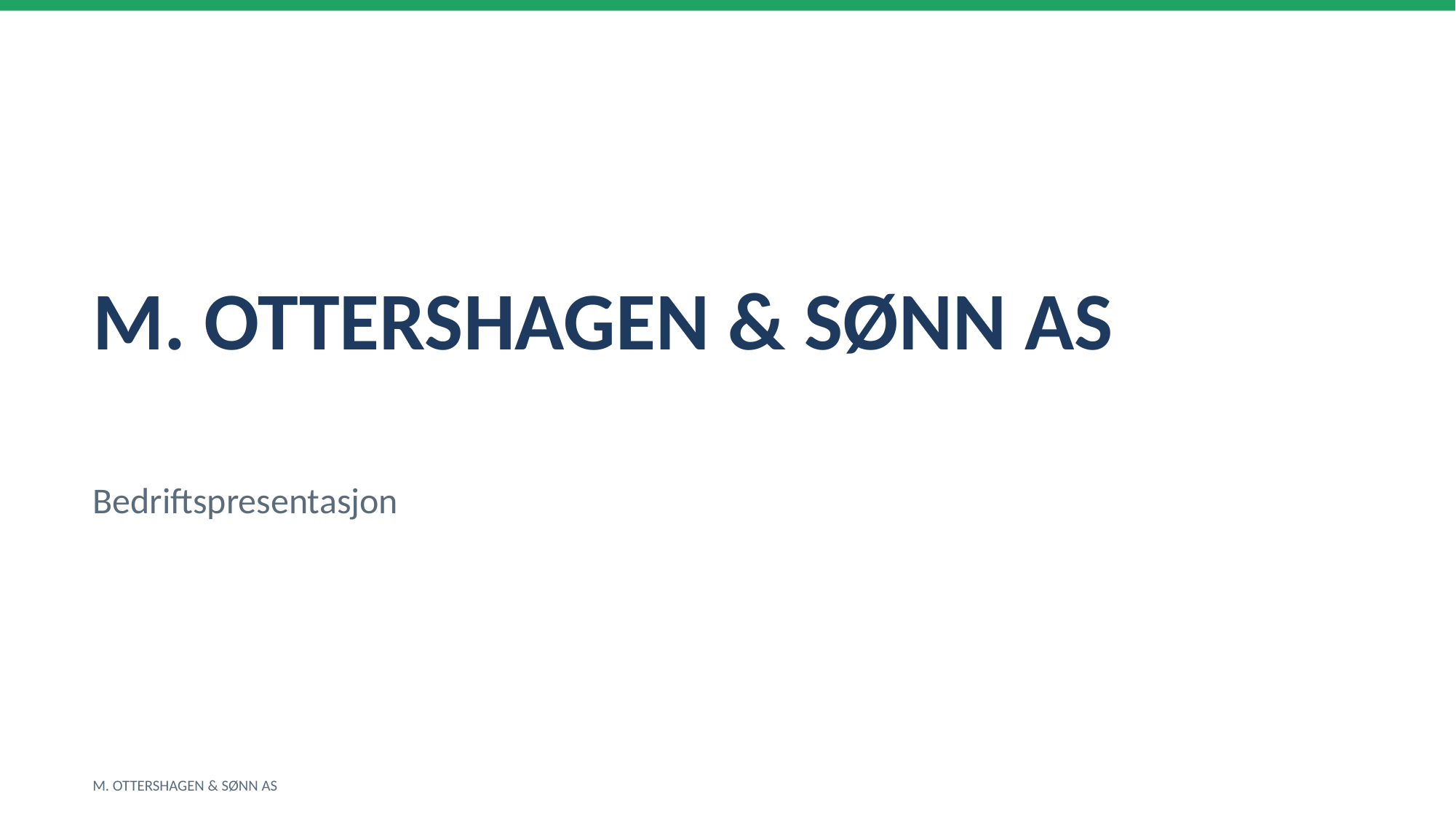

M. OTTERSHAGEN & SØNN AS
Bedriftspresentasjon
M. OTTERSHAGEN & SØNN AS